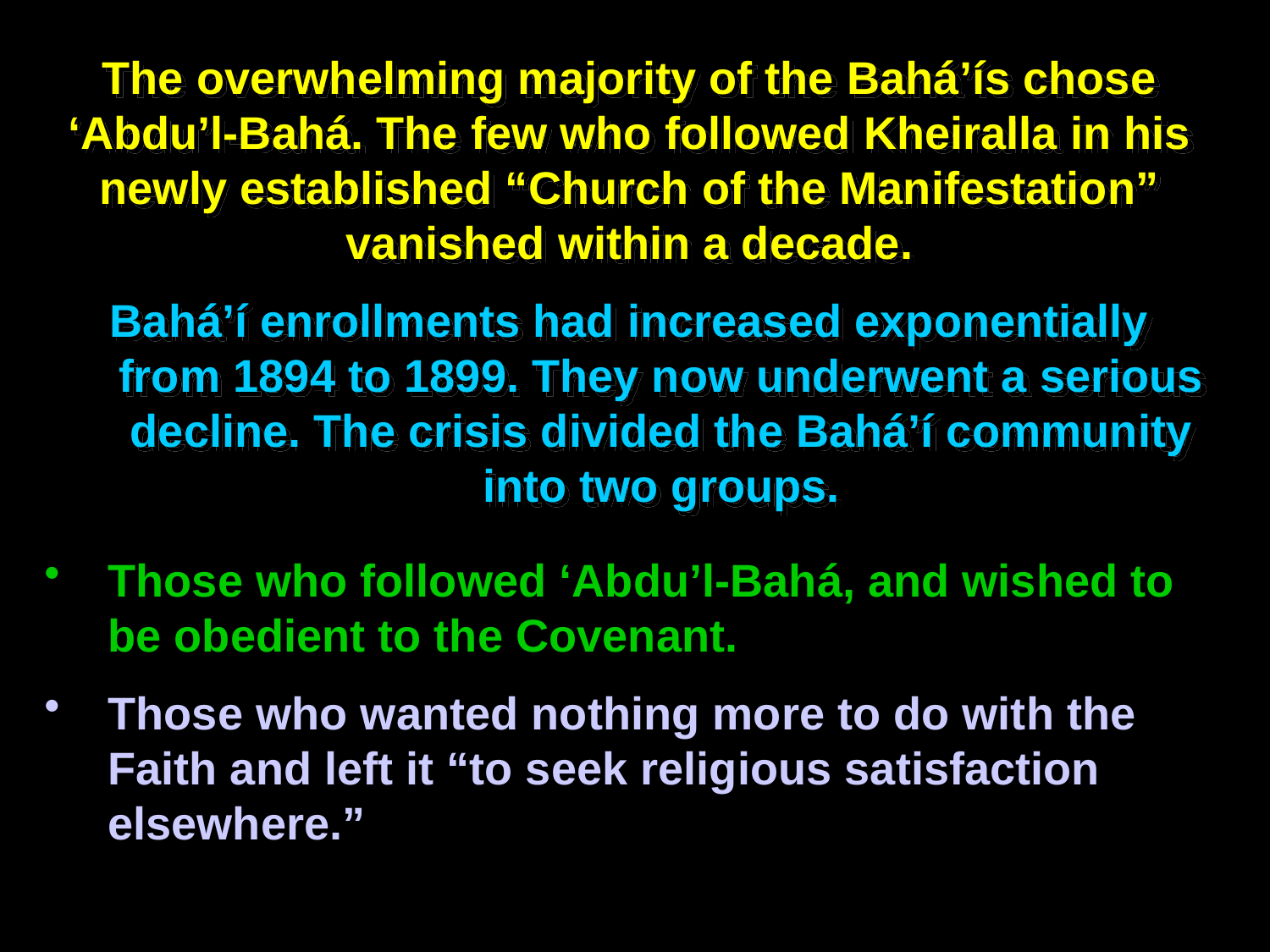

The overwhelming majority of the Bahá’ís chose ‘Abdu’l-Bahá. The few who followed Kheiralla in his newly established “Church of the Manifestation” vanished within a decade.
Bahá’í enrollments had increased exponentially from 1894 to 1899. They now underwent a serious decline. The crisis divided the Bahá’í community into two groups.
Those who followed ‘Abdu’l-Bahá, and wished to be obedient to the Covenant.
Those who wanted nothing more to do with the Faith and left it “to seek religious satisfaction elsewhere.”